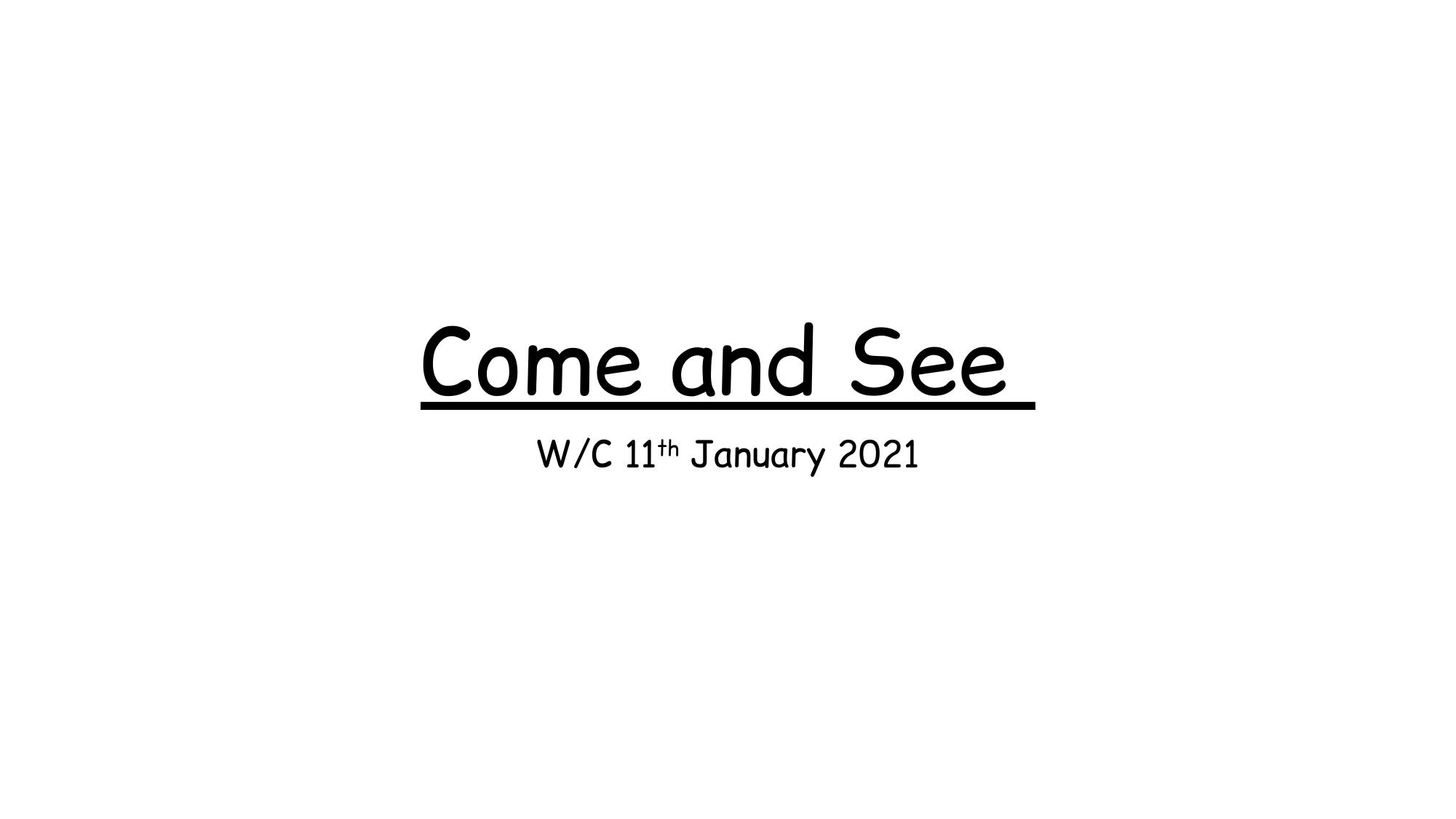

# Come and See
W/C 11th January 2021